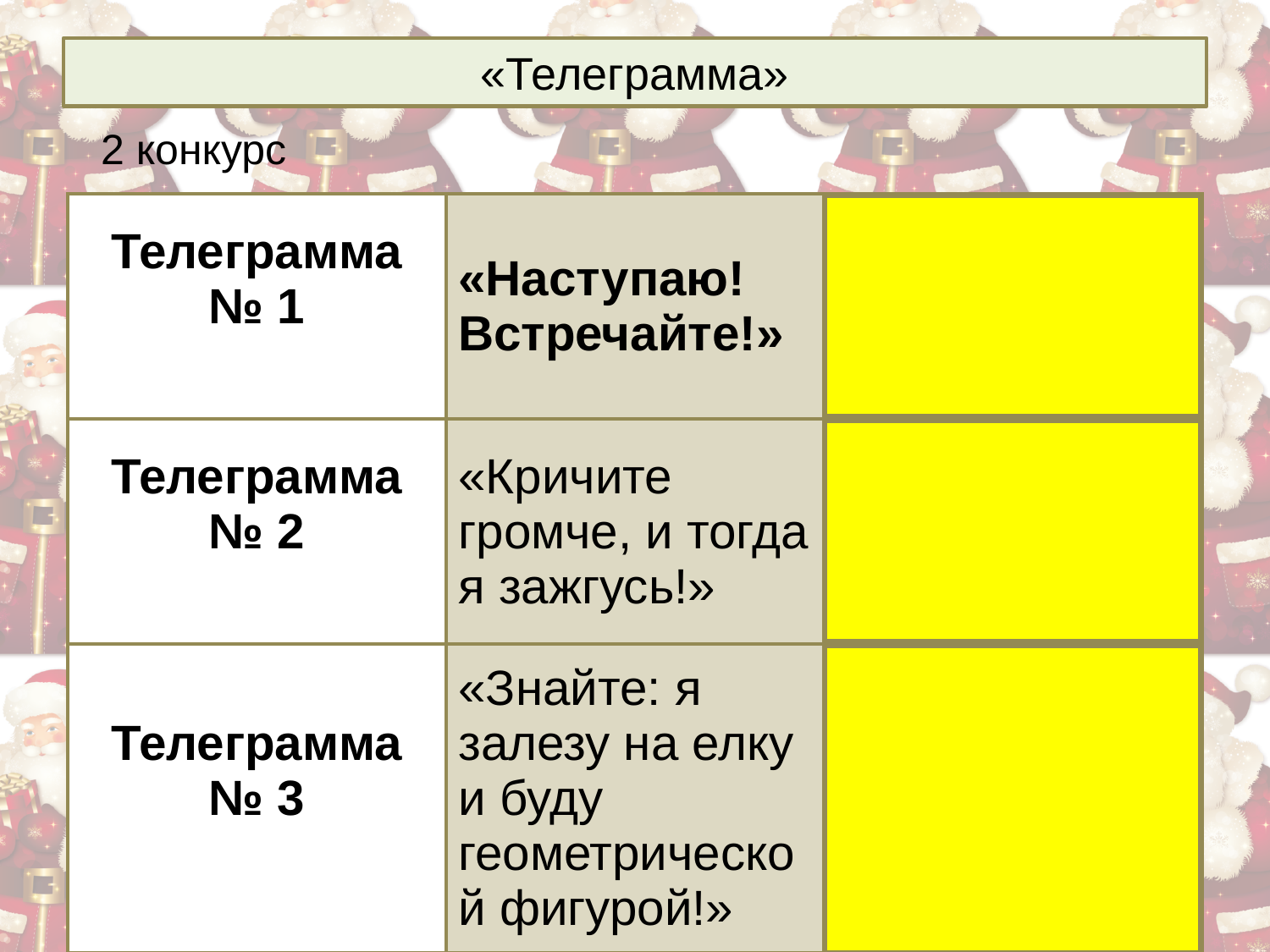

# «Телеграмма»
2 конкурс
| Телеграмма № 1 | «Наступаю! Встречайте!» | (Ответ - Новый год) |
| --- | --- | --- |
| Телеграмма № 2 | «Кричите громче, и тогда я зажгусь!» | (Ответ - Елка) |
| Телеграмма № 3 | «Знайте: я залезу на елку и буду геометрической фигурой!» | (Ответ - Звезда) |